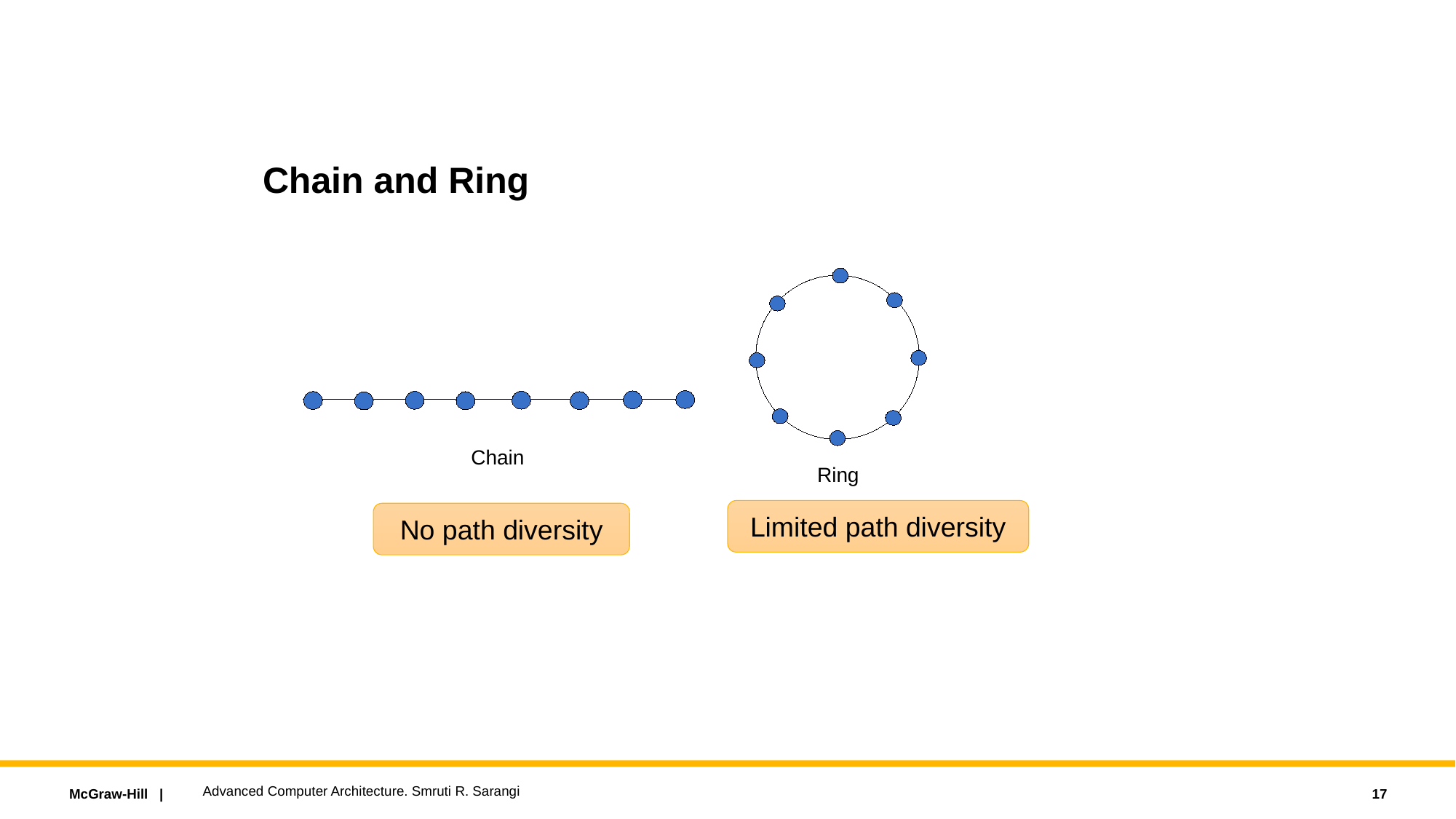

Chain and Ring

Chain
Ring
Limited path diversity
No path diversity
Advanced Computer Architecture. Smruti R. Sarangi
17